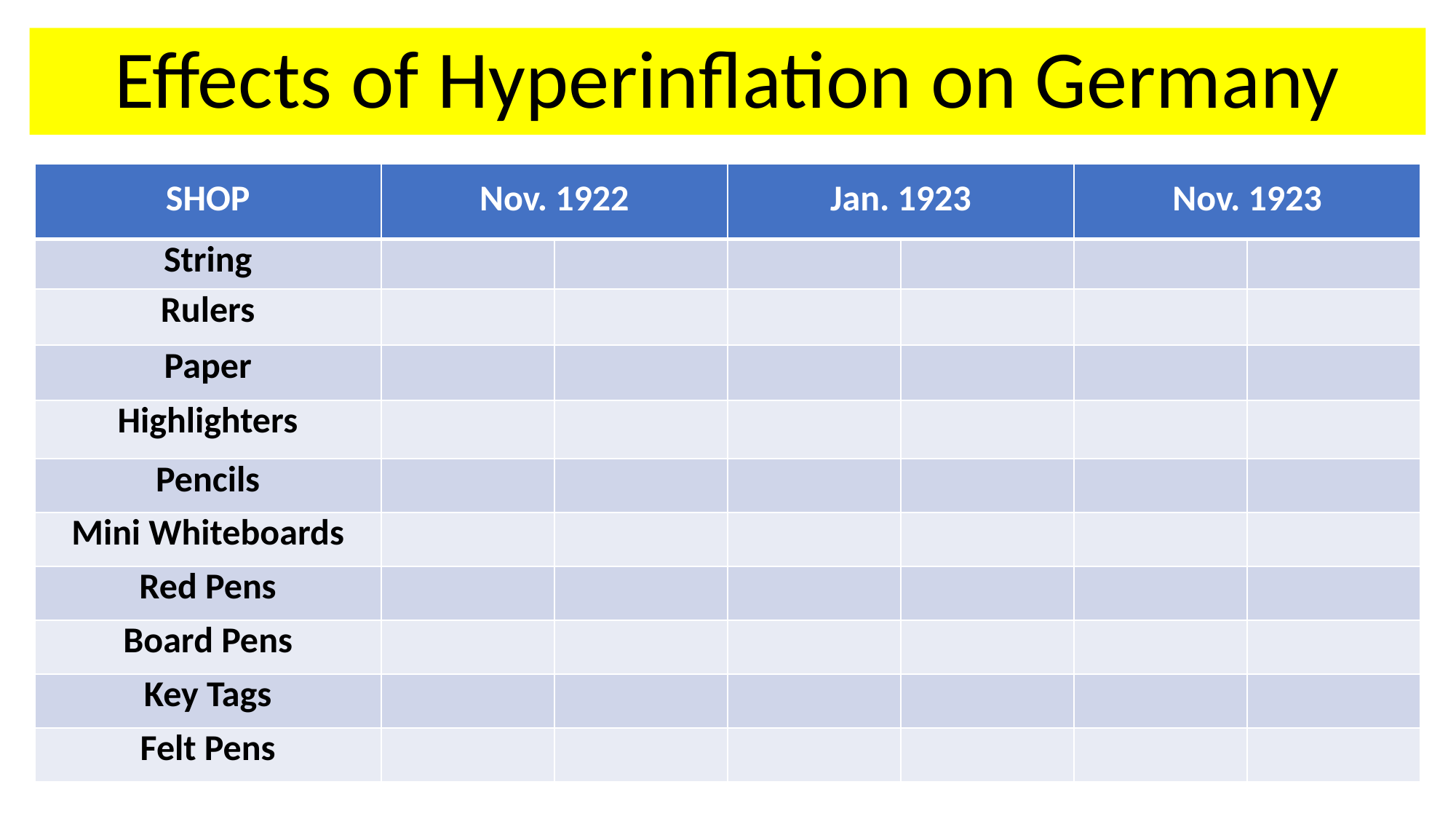

# Effects of Hyperinflation on Germany
| SHOP | Nov. 1922 |  | Jan. 1923 |  | Nov. 1923 |  |
| --- | --- | --- | --- | --- | --- | --- |
| String |  |  |  |  |  |  |
| Rulers |  |  |  |  |  |  |
| Paper |  |  |  |  |  |  |
| Highlighters |  |  |  |  |  |  |
| Pencils |  |  |  |  |  |  |
| Mini Whiteboards |  |  |  |  |  |  |
| Red Pens |  |  |  |  |  |  |
| Board Pens |  |  |  |  |  |  |
| Key Tags |  |  |  |  |  |  |
| Felt Pens |  |  |  |  |  |  |